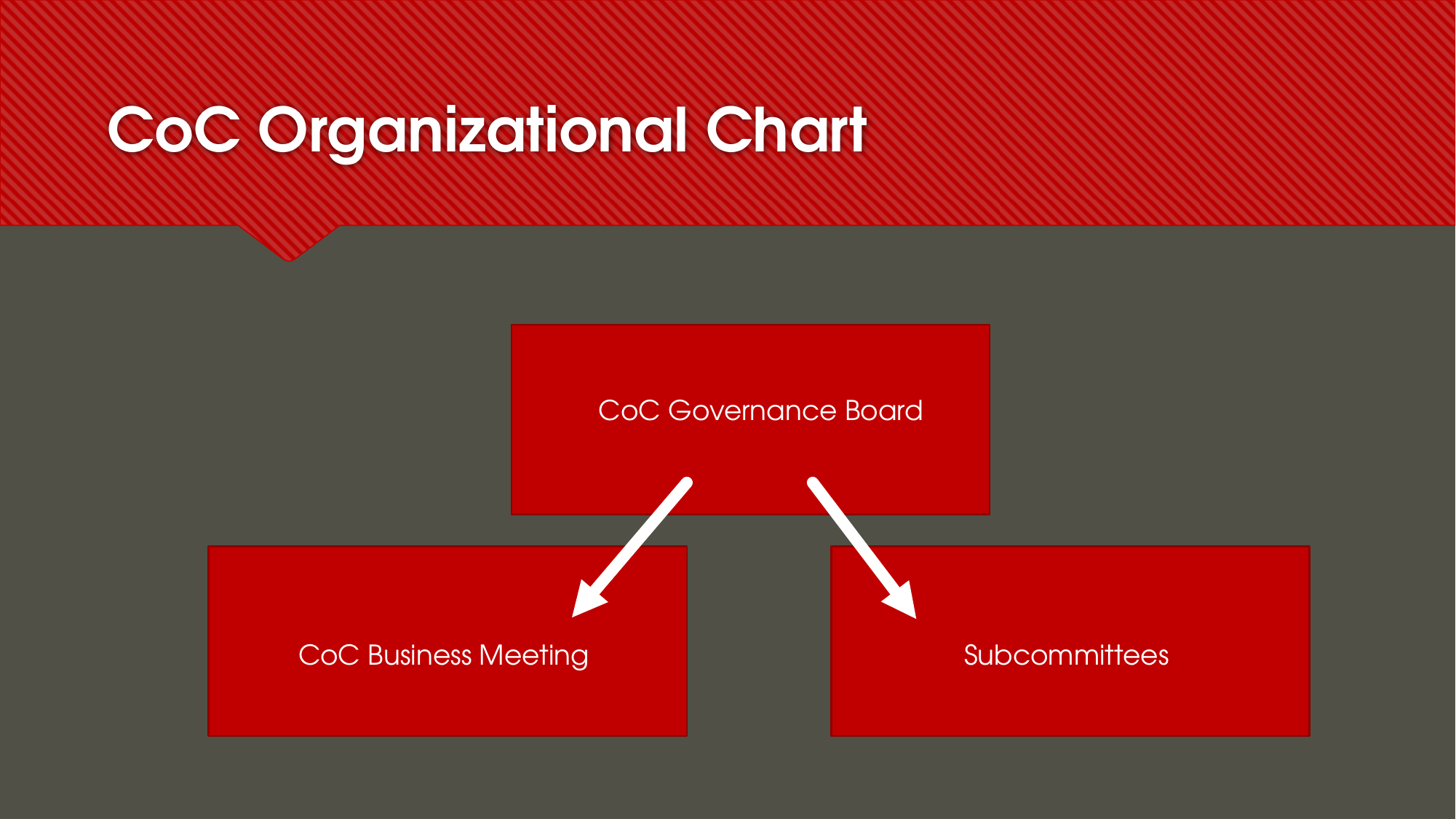

# CoC Organizational Chart

CoC Governance Board

CoC Business Meeting
Subcommittees